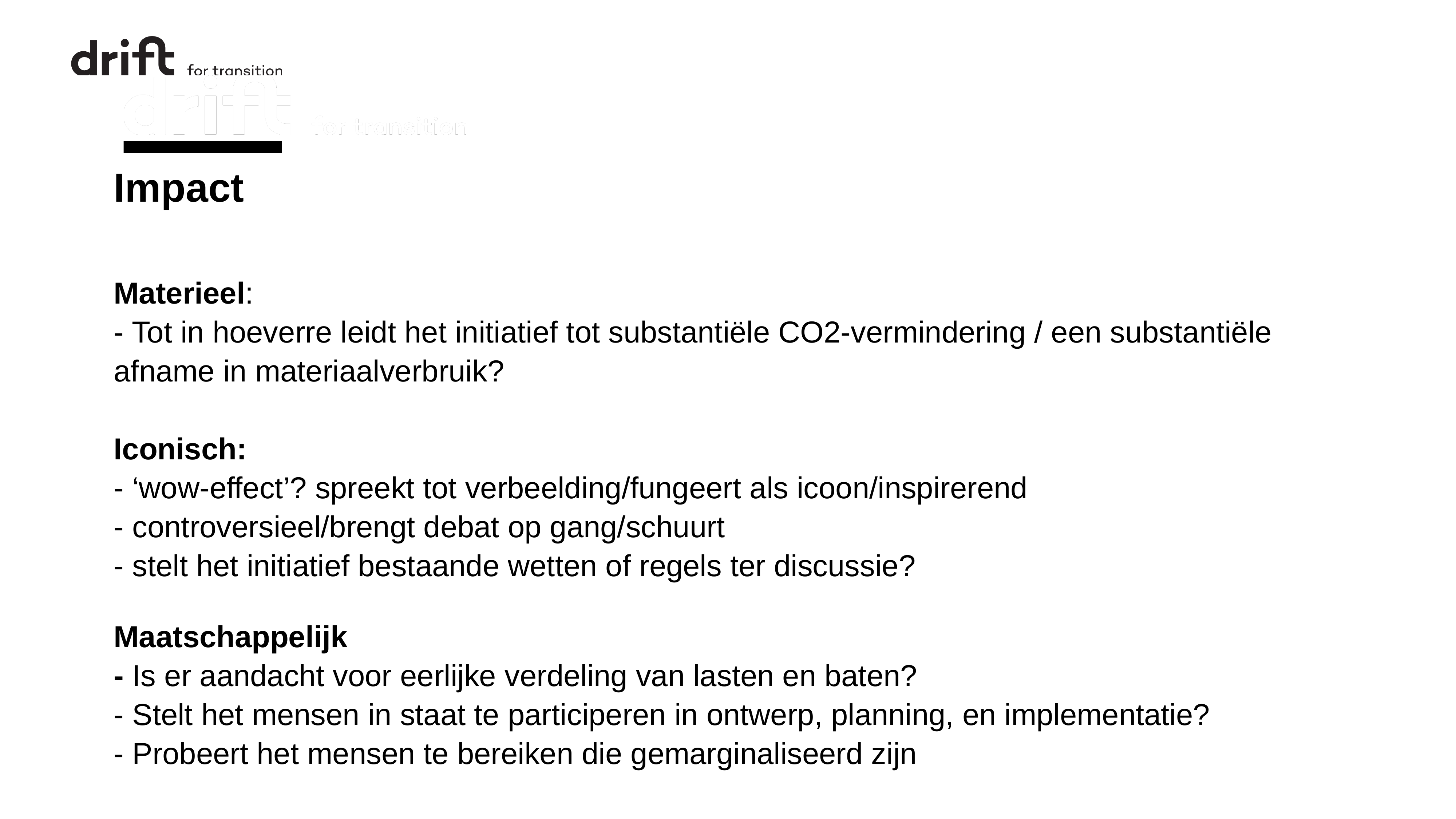

# Impact
Materieel:
- Tot in hoeverre leidt het initiatief tot substantiële CO2-vermindering / een substantiële afname in materiaalverbruik?
Iconisch:
- ‘wow-effect’? spreekt tot verbeelding/fungeert als icoon/inspirerend
- controversieel/brengt debat op gang/schuurt
- stelt het initiatief bestaande wetten of regels ter discussie?
Maatschappelijk
- Is er aandacht voor eerlijke verdeling van lasten en baten?
- Stelt het mensen in staat te participeren in ontwerp, planning, en implementatie?
- Probeert het mensen te bereiken die gemarginaliseerd zijn